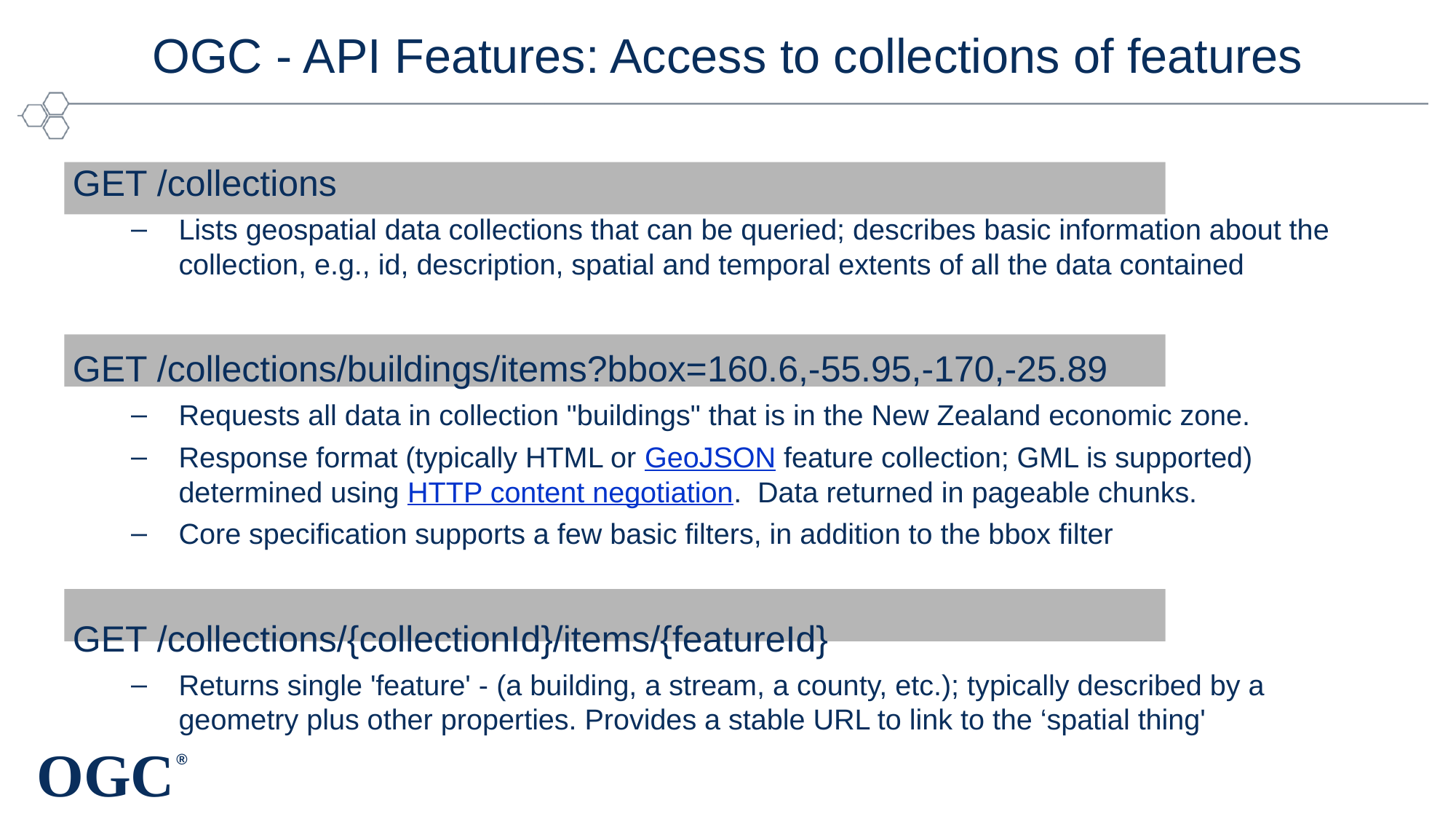

# OGC - API Features: Access to collections of features
GET /collections
Lists geospatial data collections that can be queried; describes basic information about the collection, e.g., id, description, spatial and temporal extents of all the data contained

GET /collections/buildings/items?bbox=160.6,-55.95,-170,-25.89
Requests all data in collection "buildings" that is in the New Zealand economic zone.
Response format (typically HTML or GeoJSON feature collection; GML is supported)  determined using HTTP content negotiation.  Data returned in pageable chunks.
Core specification supports a few basic filters, in addition to the bbox filter

GET /collections/{collectionId}/items/{featureId}
Returns single 'feature' - (a building, a stream, a county, etc.); typically described by a geometry plus other properties. Provides a stable URL to link to the ‘spatial thing'